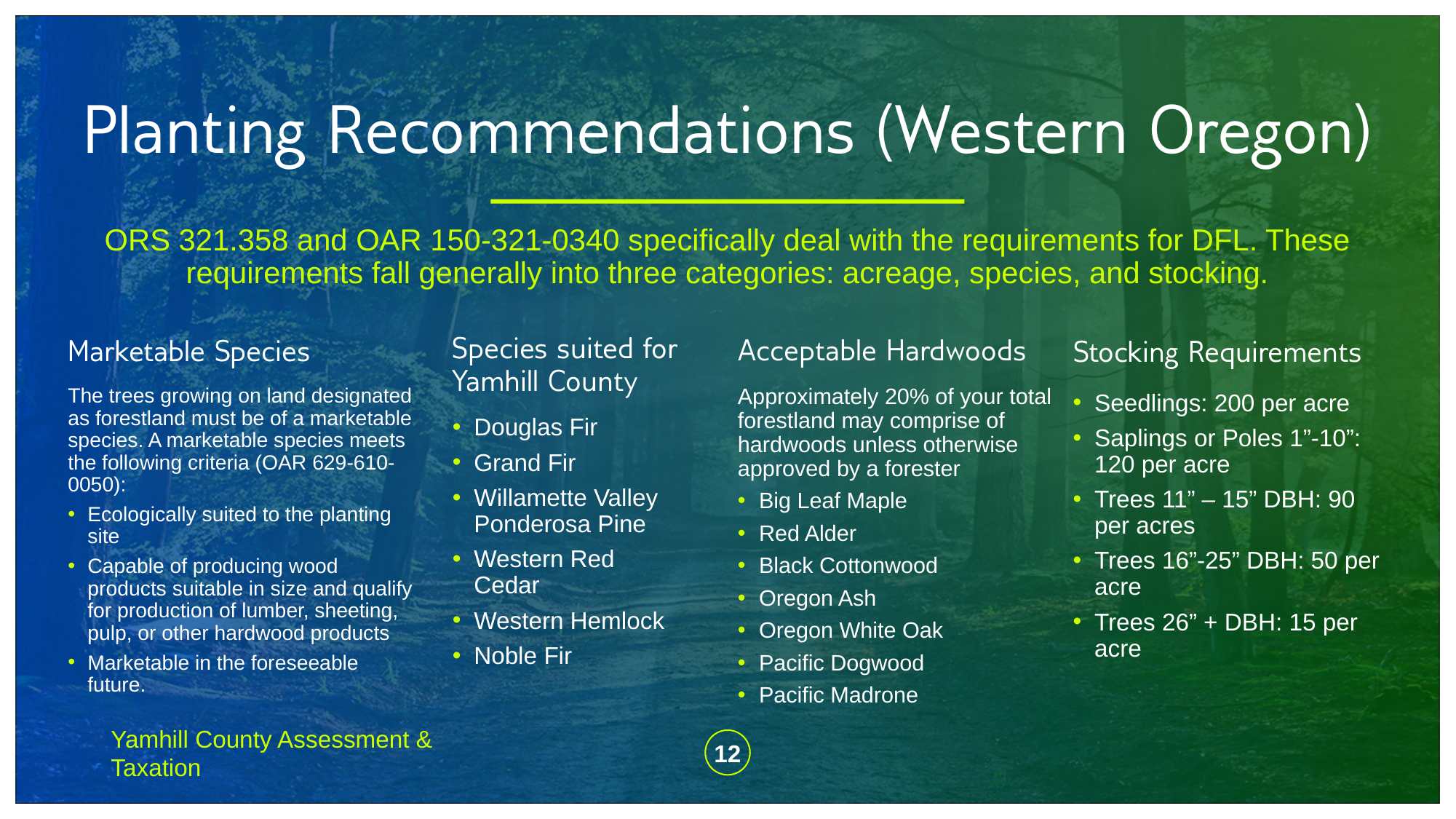

# Planting Recommendations (Western Oregon)
ORS 321.358 and OAR 150-321-0340 specifically deal with the requirements for DFL. These requirements fall generally into three categories: acreage, species, and stocking.
Species suited for Yamhill County
Acceptable Hardwoods
Marketable Species
Stocking Requirements
The trees growing on land designated as forestland must be of a marketable species. A marketable species meets the following criteria (OAR 629-610- 0050):
Ecologically suited to the planting site
Capable of producing wood products suitable in size and qualify for production of lumber, sheeting, pulp, or other hardwood products
Marketable in the foreseeable future.
Approximately 20% of your total forestland may comprise of hardwoods unless otherwise approved by a forester
Big Leaf Maple
Red Alder
Black Cottonwood
Oregon Ash
Oregon White Oak
Pacific Dogwood
Pacific Madrone
Seedlings: 200 per acre
Saplings or Poles 1”-10”: 120 per acre
Trees 11” – 15” DBH: 90 per acres
Trees 16”-25” DBH: 50 per acre
Trees 26” + DBH: 15 per acre
Douglas Fir
Grand Fir
Willamette Valley Ponderosa Pine
Western Red Cedar
Western Hemlock
Noble Fir

Yamhill County Assessment & Taxation
12